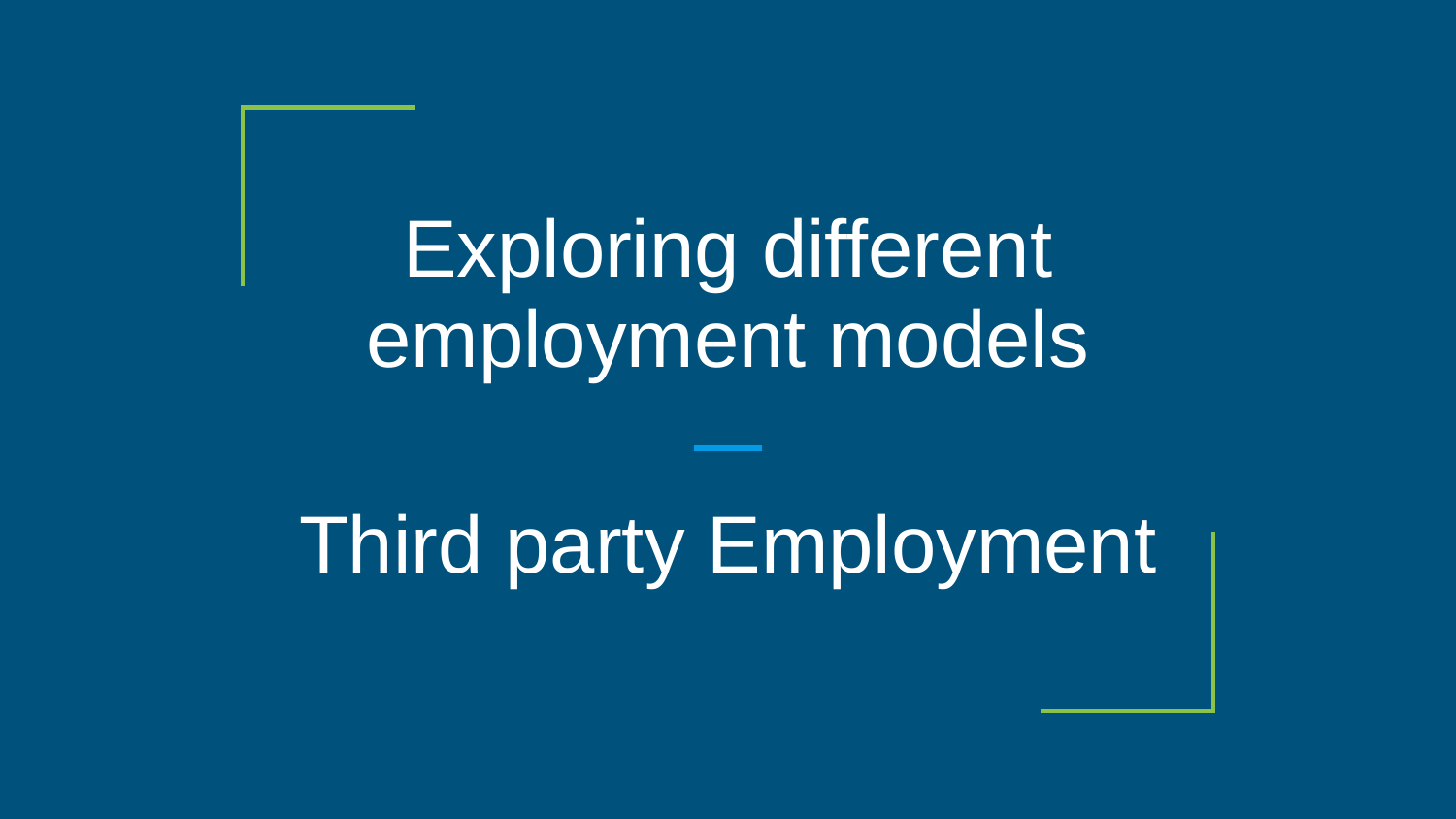

# Exploring different employment models

Third party Employment